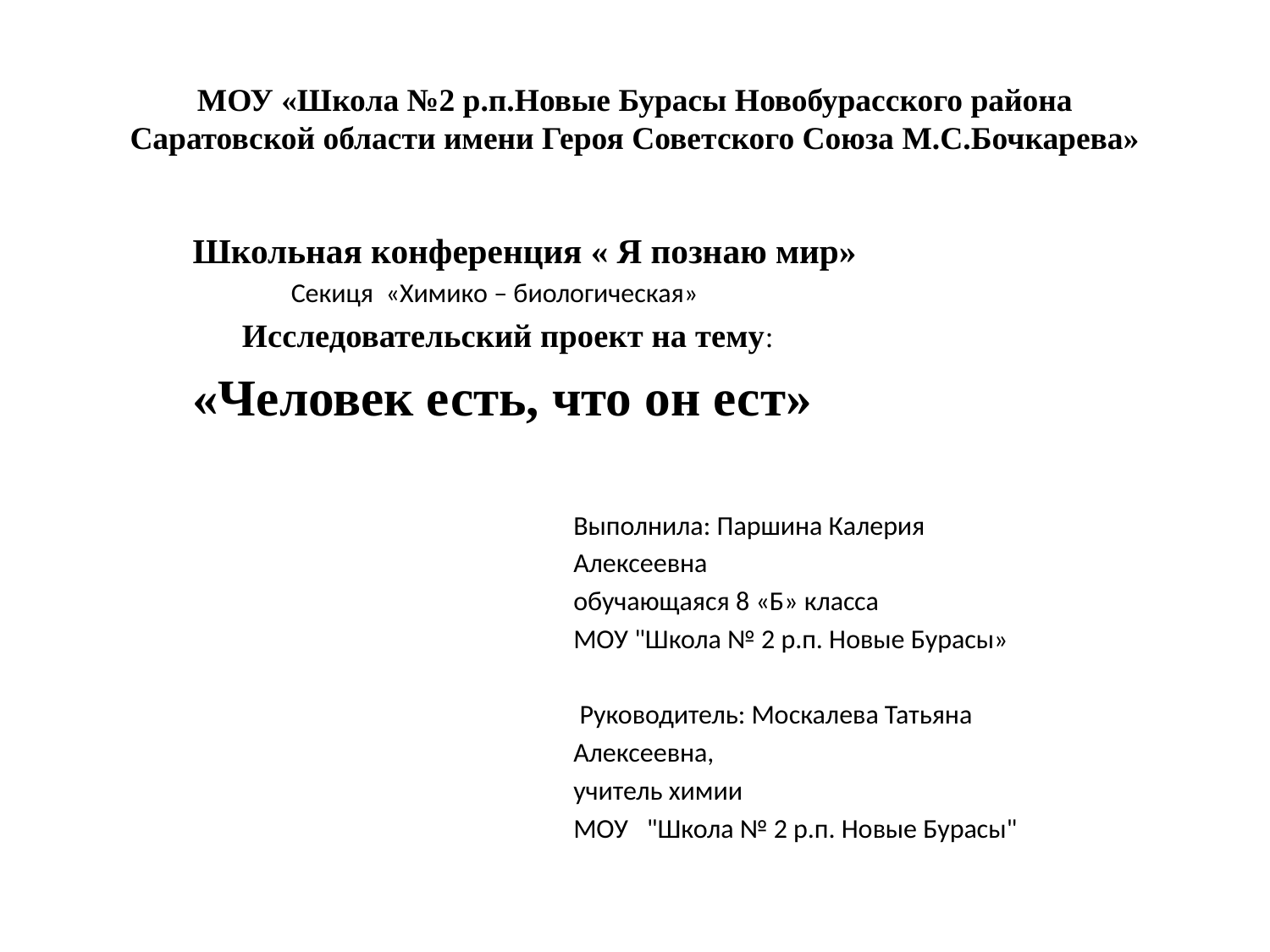

# МОУ «Школа №2 р.п.Новые Бурасы Новобурасского района Саратовской области имени Героя Советского Союза М.С.Бочкарева»
                   Школьная конференция « Я познаю мир»
                                   Секиця  «Химико – биологическая»
                           Исследовательский проект на тему:
         «Человек есть, что он ест»

                                                                                 Выполнила: Паршина Калерия
                                                                                 Алексеевна
                                                                                 обучающаяся 8 «Б» класса
                                                                                 МОУ "Школа № 2 р.п. Новые Бурасы»

                                                                                  Руководитель: Москалева Татьяна
                                                                                 Алексеевна,
                                                                                 учитель химии
                                                                                 МОУ   "Школа № 2 р.п. Новые Бурасы"